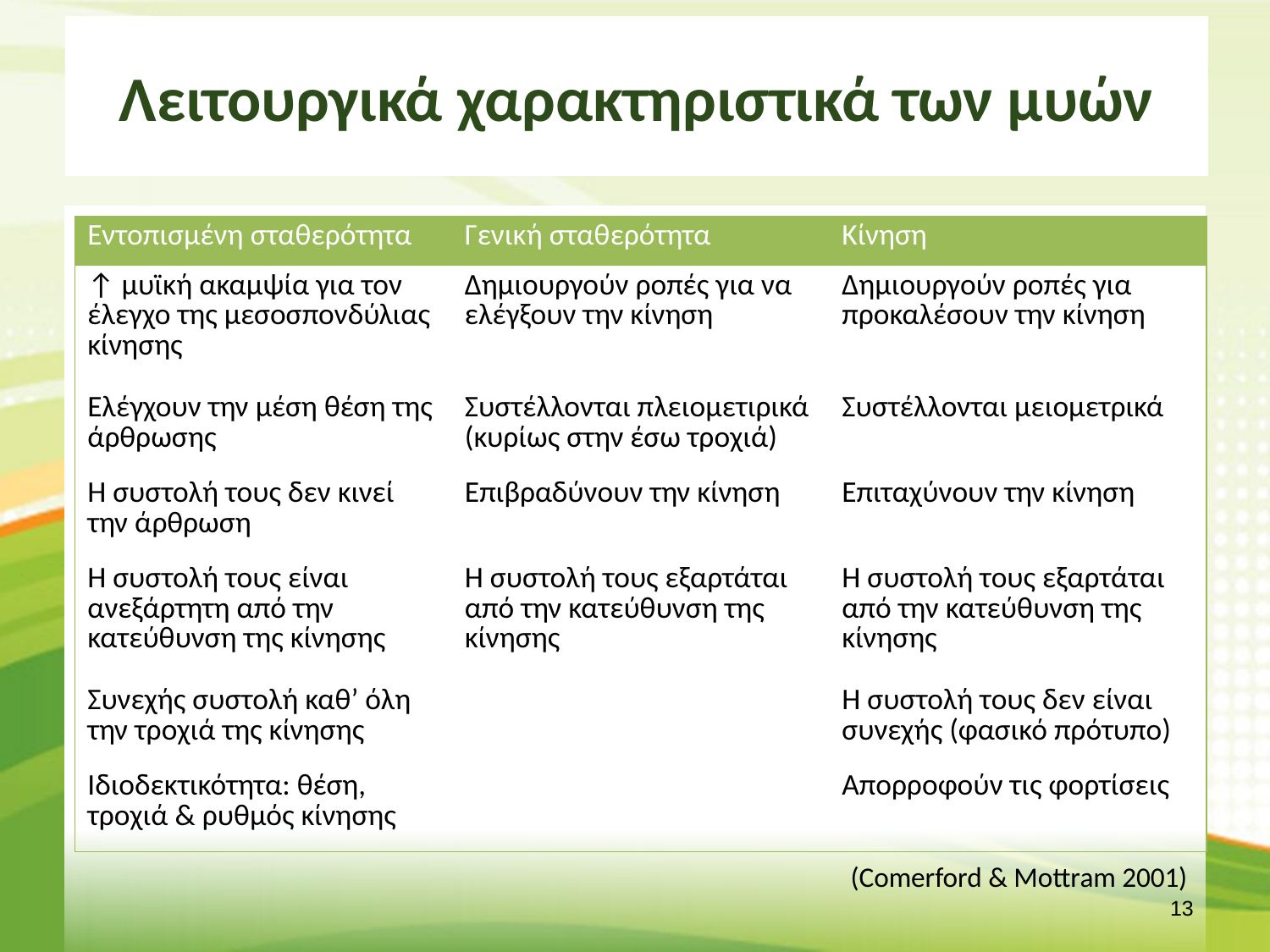

# Λειτουργικά χαρακτηριστικά των μυών
| Εντοπισμένη σταθερότητα | Γενική σταθερότητα | Κίνηση |
| --- | --- | --- |
| ↑ μυϊκή ακαμψία για τον έλεγχο της μεσοσπονδύλιας κίνησης | Δημιουργούν ροπές για να ελέγξουν την κίνηση | Δημιουργούν ροπές για προκαλέσουν την κίνηση |
| Ελέγχουν την μέση θέση της άρθρωσης | Συστέλλονται πλειομετιρικά (κυρίως στην έσω τροχιά) | Συστέλλονται μειομετρικά |
| Η συστολή τους δεν κινεί την άρθρωση | Επιβραδύνουν την κίνηση | Επιταχύνουν την κίνηση |
| Η συστολή τους είναι ανεξάρτητη από την κατεύθυνση της κίνησης | Η συστολή τους εξαρτάται από την κατεύθυνση της κίνησης | Η συστολή τους εξαρτάται από την κατεύθυνση της κίνησης |
| Συνεχής συστολή καθ’ όλη την τροχιά της κίνησης |  | Η συστολή τους δεν είναι συνεχής (φασικό πρότυπο) |
| Ιδιοδεκτικότητα: θέση, τροχιά & ρυθμός κίνησης |  | Απορροφούν τις φορτίσεις |
(Comerford & Mottram 2001)
13